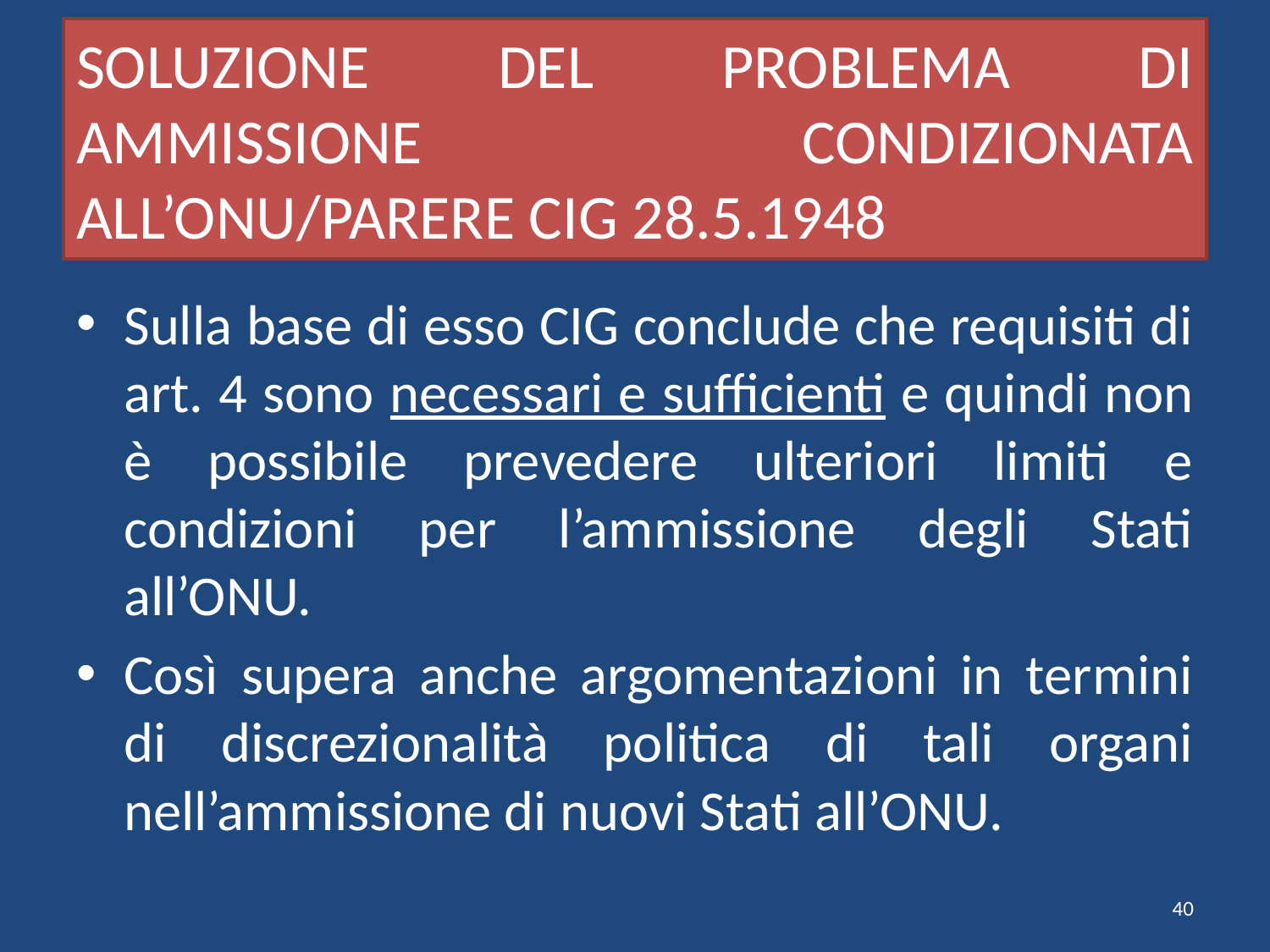

# SOLUZIONE DEL PROBLEMA DI AMMISSIONE CONDIZIONATA ALL’ONU/PARERE CIG 28.5.1948
Sulla base di esso CIG conclude che requisiti di art. 4 sono necessari e sufficienti e quindi non è possibile prevedere ulteriori limiti e condizioni per l’ammissione degli Stati all’ONU.
Così supera anche argomentazioni in termini di discrezionalità politica di tali organi nell’ammissione di nuovi Stati all’ONU.
40